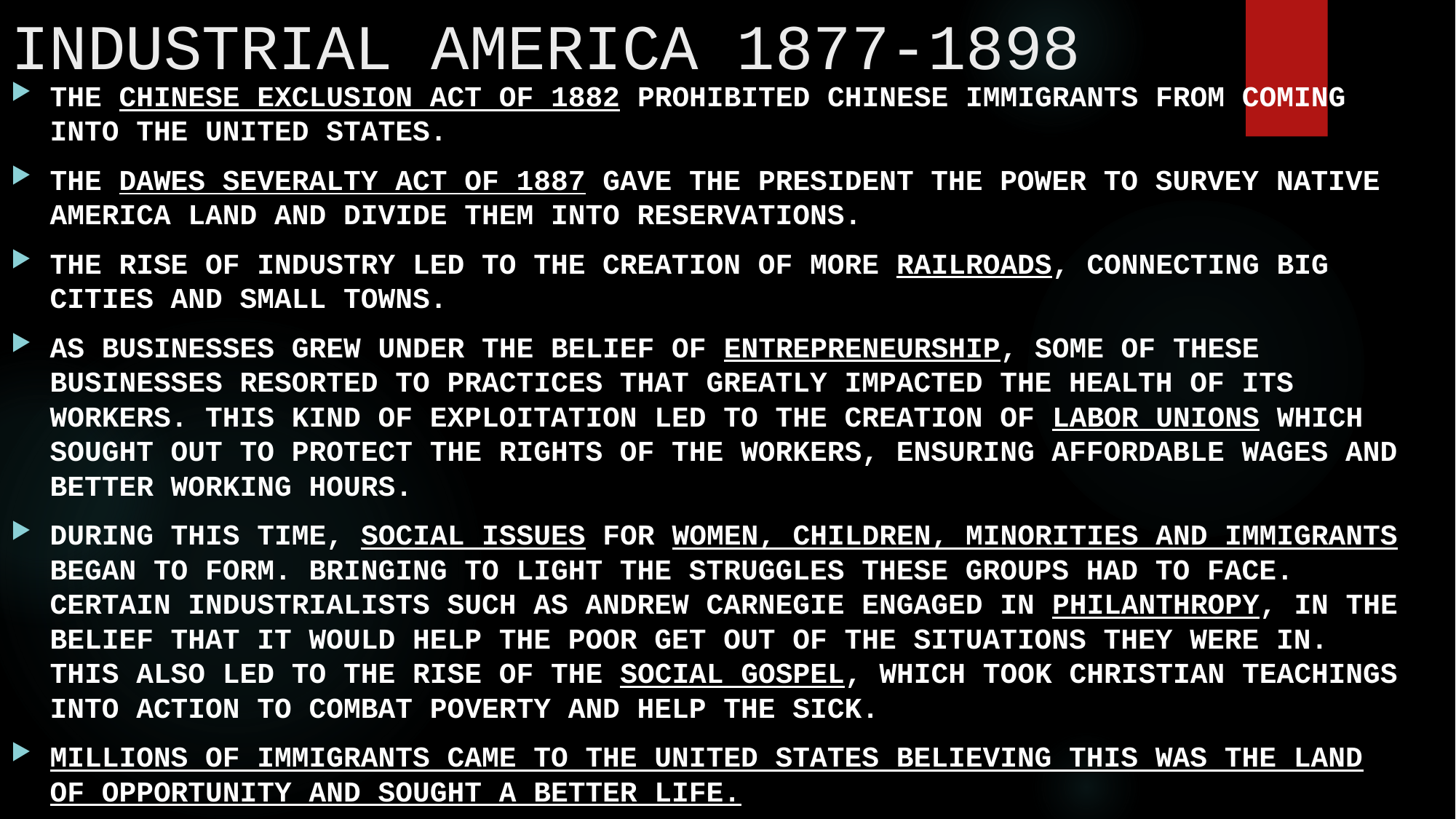

# INDUSTRIAL AMERICA 1877-1898
THE CHINESE EXCLUSION ACT OF 1882 PROHIBITED CHINESE IMMIGRANTS FROM COMING INTO THE UNITED STATES.
THE DAWES SEVERALTY ACT OF 1887 GAVE THE PRESIDENT THE POWER TO SURVEY NATIVE AMERICA LAND AND DIVIDE THEM INTO RESERVATIONS.
THE RISE OF INDUSTRY LED TO THE CREATION OF MORE RAILROADS, CONNECTING BIG CITIES AND SMALL TOWNS.
AS BUSINESSES GREW UNDER THE BELIEF OF ENTREPRENEURSHIP, SOME OF THESE BUSINESSES RESORTED TO PRACTICES THAT GREATLY IMPACTED THE HEALTH OF ITS WORKERS. THIS KIND OF EXPLOITATION LED TO THE CREATION OF LABOR UNIONS WHICH SOUGHT OUT TO PROTECT THE RIGHTS OF THE WORKERS, ENSURING AFFORDABLE WAGES AND BETTER WORKING HOURS.
DURING THIS TIME, SOCIAL ISSUES FOR WOMEN, CHILDREN, MINORITIES AND IMMIGRANTS BEGAN TO FORM. BRINGING TO LIGHT THE STRUGGLES THESE GROUPS HAD TO FACE. CERTAIN INDUSTRIALISTS SUCH AS ANDREW CARNEGIE ENGAGED IN PHILANTHROPY, IN THE BELIEF THAT IT WOULD HELP THE POOR GET OUT OF THE SITUATIONS THEY WERE IN. THIS ALSO LED TO THE RISE OF THE SOCIAL GOSPEL, WHICH TOOK CHRISTIAN TEACHINGS INTO ACTION TO COMBAT POVERTY AND HELP THE SICK.
MILLIONS OF IMMIGRANTS CAME TO THE UNITED STATES BELIEVING THIS WAS THE LAND OF OPPORTUNITY AND SOUGHT A BETTER LIFE.